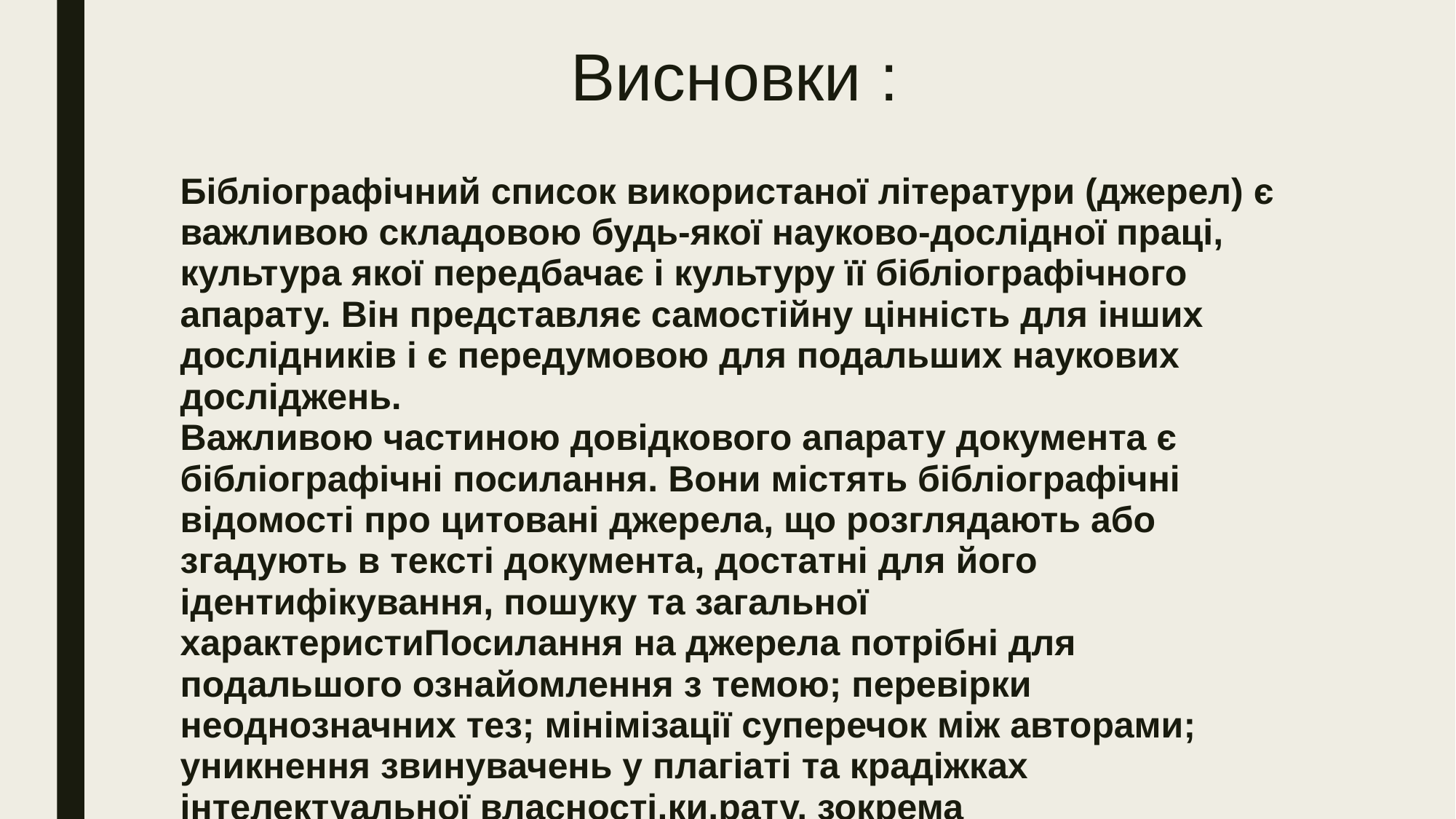

# Висновки :
Бібліографічний список використаної літератури (джерел) є важливою складовою будь-якої науково-дослідної праці, культура якої передбачає і культуру її бібліографічного апарату. Він представляє самостійну цінність для інших дослідників і є передумовою для подальших наукових досліджень.
Важливою частиною довідкового апарату документа є бібліографічні посилання. Вони містять бібліографічні відомості про цитовані джерела, що розглядають або згадують в тексті документа, достатні для його ідентифікування, пошуку та загальної характеристиПосилання на джерела потрібні для подальшого ознайомлення з темою; перевірки неоднозначних тез; мінімізації суперечок між авторами; уникнення звинувачень у плагіаті та крадіжках інтелектуальної власності.ки.рату, зокрема прикнижкового/пристатейного списку.